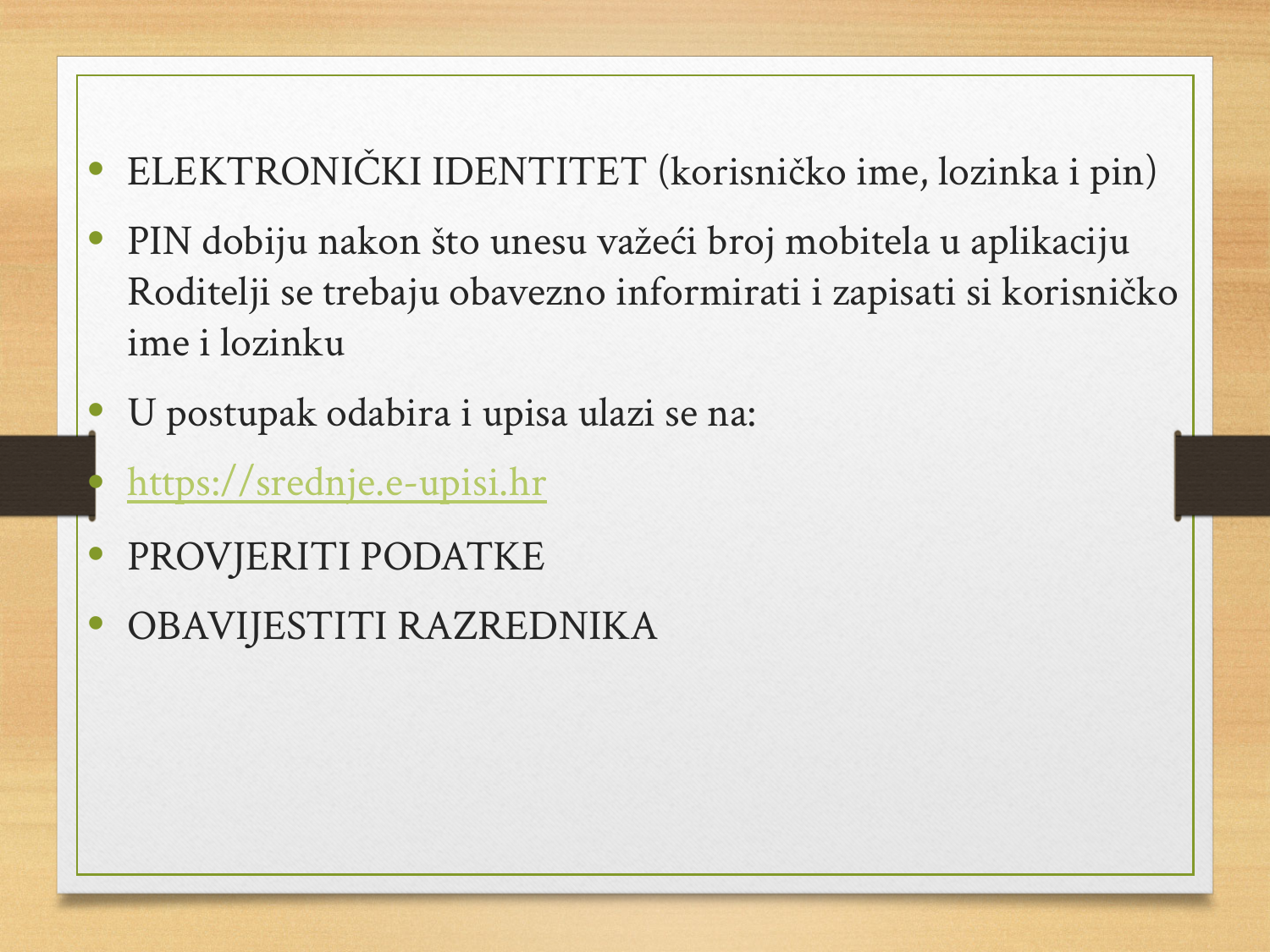

ELEKTRONIČKI IDENTITET (korisničko ime, lozinka i pin)
PIN dobiju nakon što unesu važeći broj mobitela u aplikaciju Roditelji se trebaju obavezno informirati i zapisati si korisničko ime i lozinku
U postupak odabira i upisa ulazi se na:
https://srednje.e-upisi.hr
PROVJERITI PODATKE
OBAVIJESTITI RAZREDNIKA